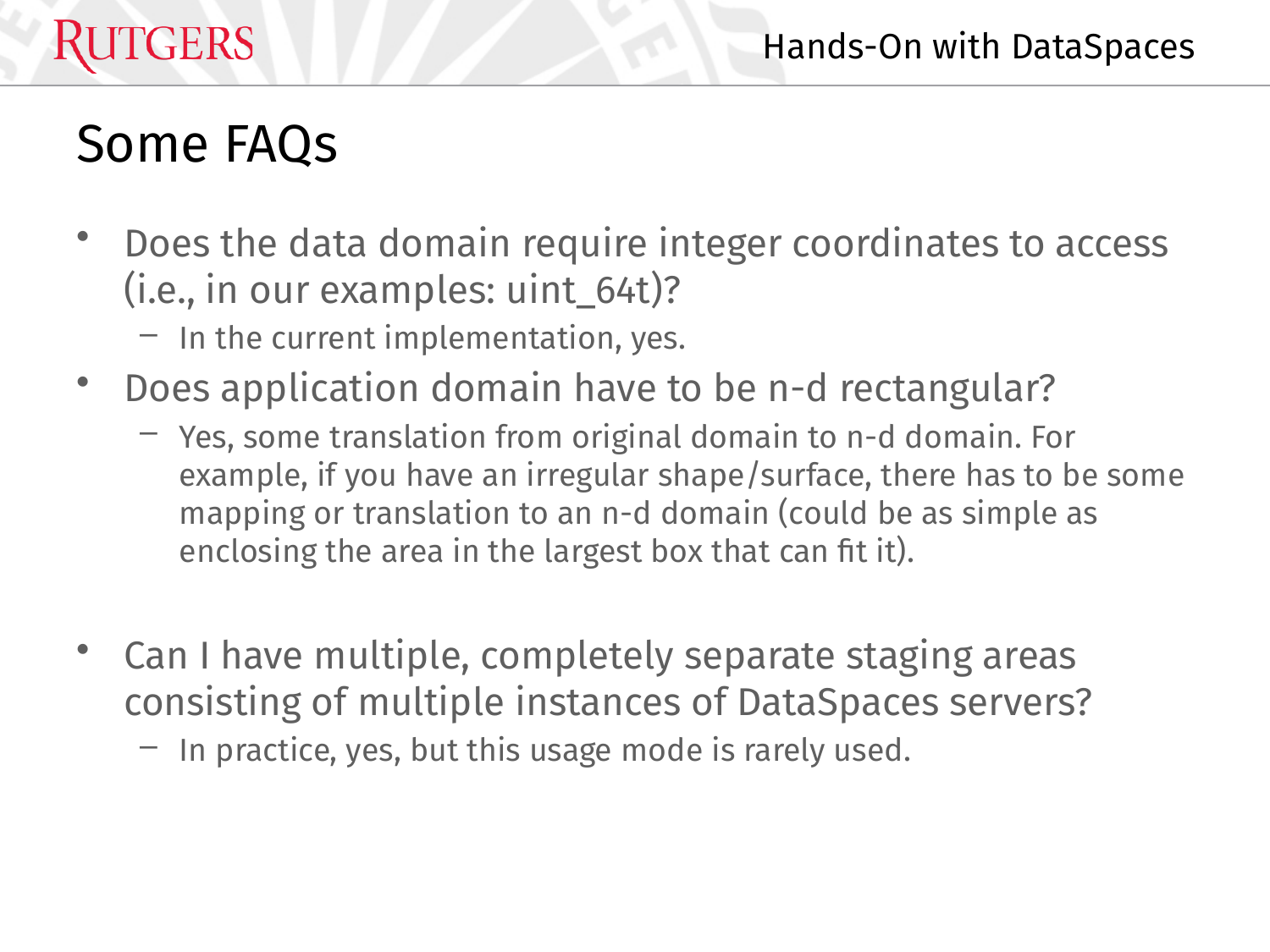

# Some FAQs
Does the data domain require integer coordinates to access (i.e., in our examples: uint_64t)?
In the current implementation, yes.
Does application domain have to be n-d rectangular?
Yes, some translation from original domain to n-d domain. For example, if you have an irregular shape/surface, there has to be some mapping or translation to an n-d domain (could be as simple as enclosing the area in the largest box that can fit it).

Can I have multiple, completely separate staging areas consisting of multiple instances of DataSpaces servers?
In practice, yes, but this usage mode is rarely used.